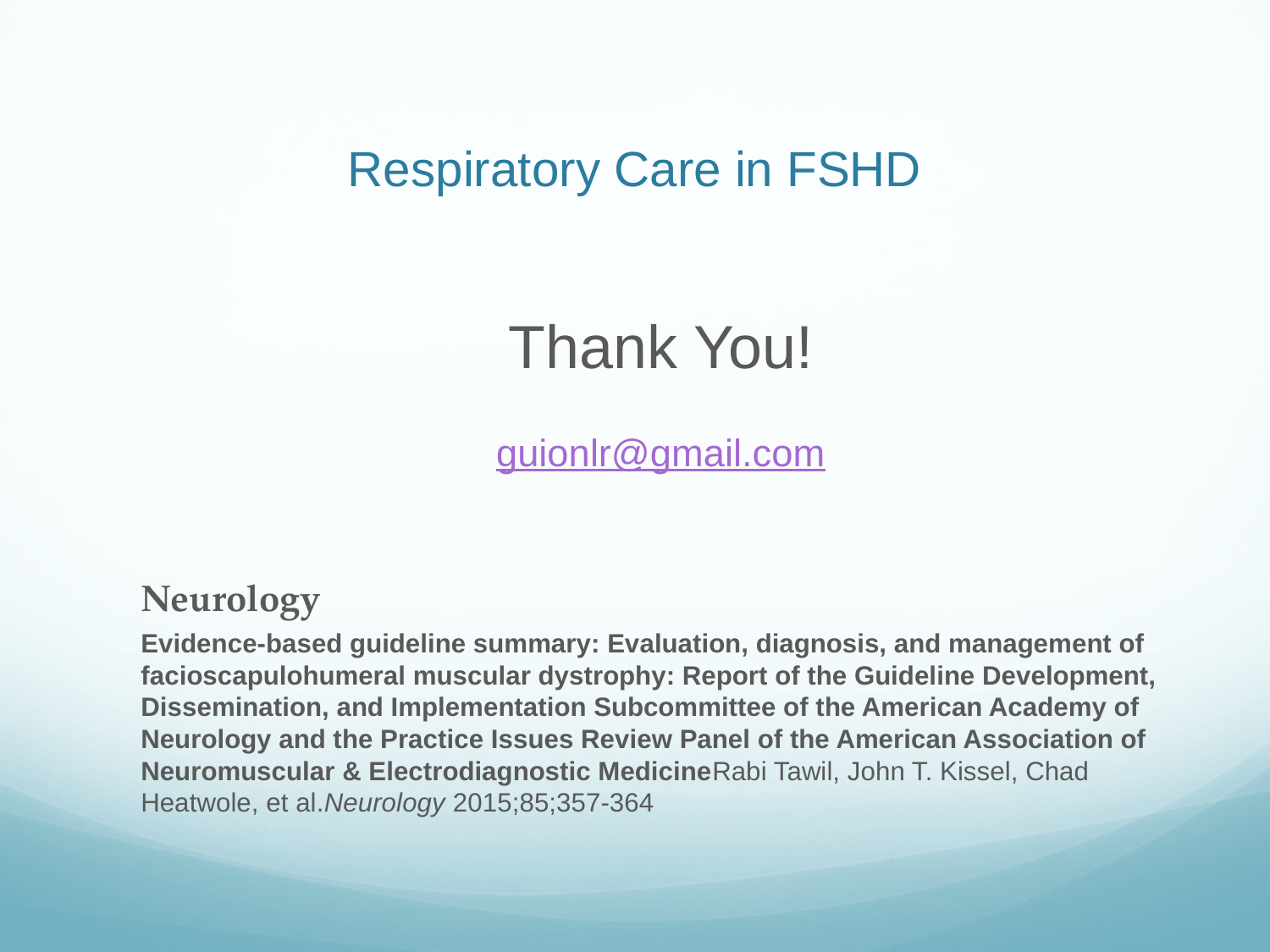

# Respiratory Care in FSHD

Thank You!

guionlr@gmail.com

Neurology
Evidence-based guideline summary: Evaluation, diagnosis, and management of facioscapulohumeral muscular dystrophy: Report of the Guideline Development, Dissemination, and Implementation Subcommittee of the American Academy of Neurology and the Practice Issues Review Panel of the American Association of Neuromuscular & Electrodiagnostic Medicine Rabi Tawil, John T. Kissel, Chad Heatwole, et al. Neurology 2015;85;357-364